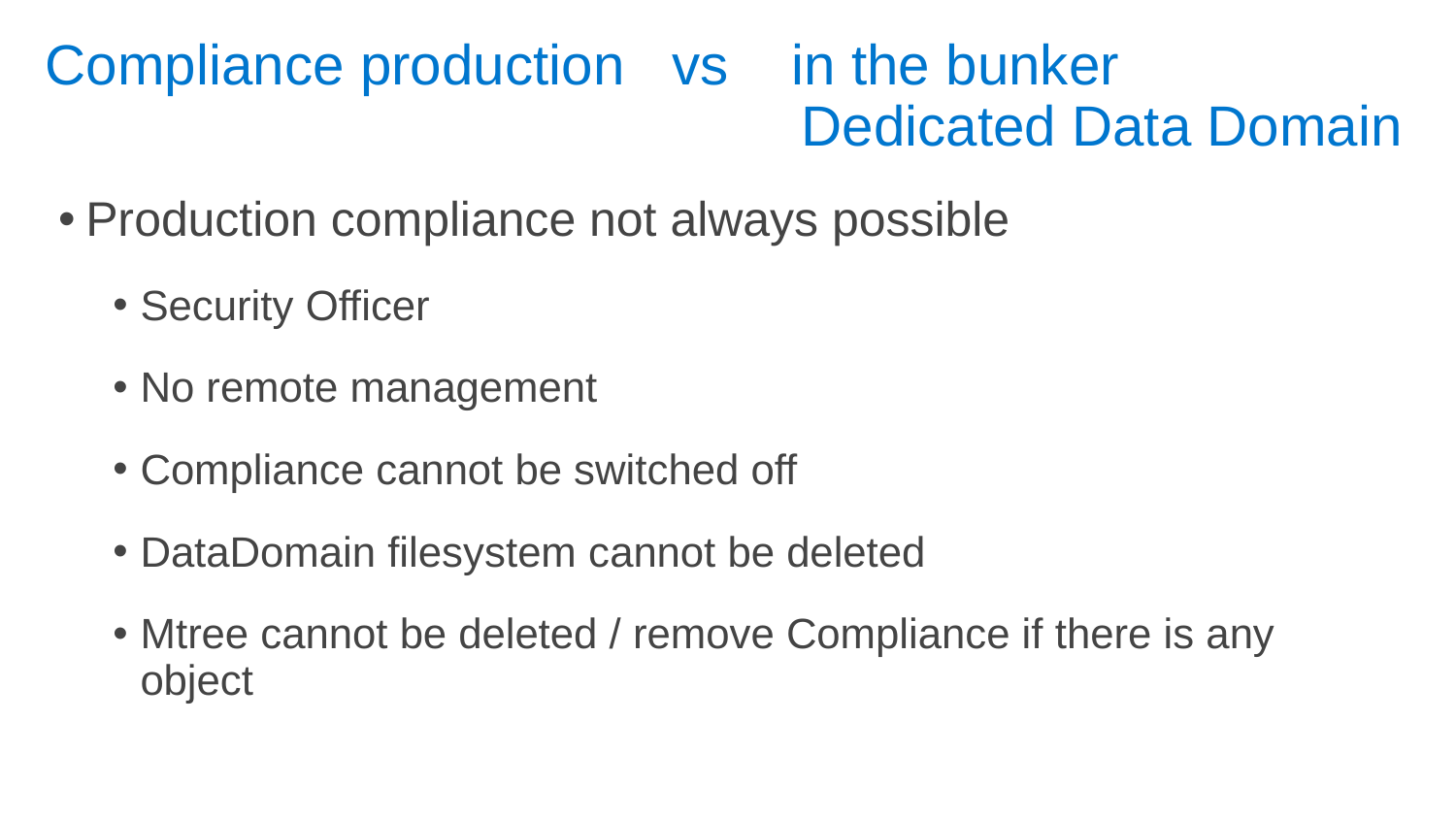

# Compliance production   vs    in the bunker Dedicated Data Domain
Production compliance not always possible
Security Officer
No remote management
Compliance cannot be switched off
DataDomain filesystem cannot be deleted
Mtree cannot be deleted / remove Compliance if there is any object